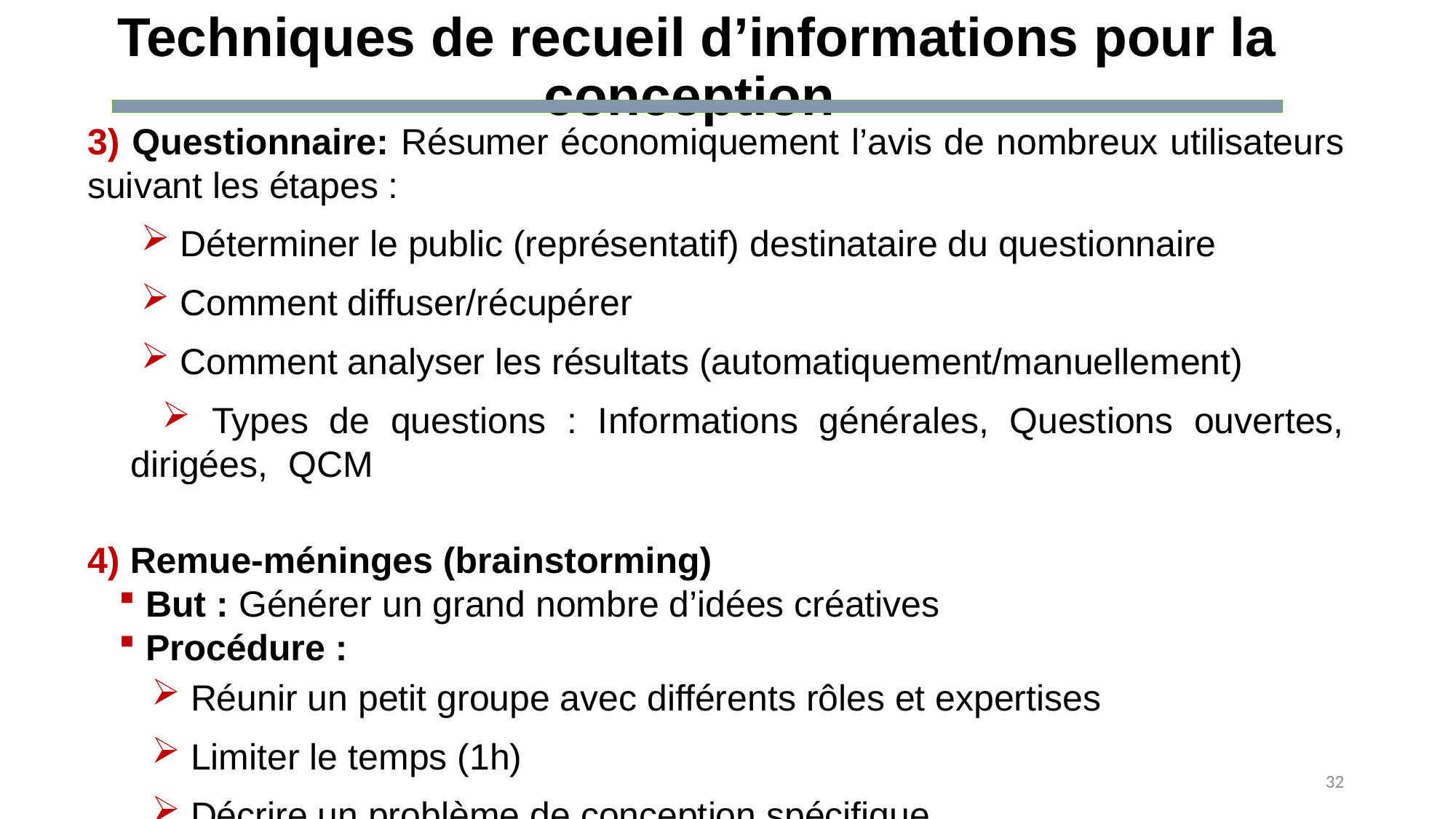

Techniques de recueil d’informations pour la conception

3) Questionnaire: Résumer économiquement l’avis de nombreux utilisateurs suivant les étapes :
 Déterminer le public (représentatif) destinataire du questionnaire
 Comment diffuser/récupérer
 Comment analyser les résultats (automatiquement/manuellement)
 Types de questions : Informations générales, Questions ouvertes, dirigées,  QCM

4) Remue-méninges (brainstorming)
 But : Générer un grand nombre d’idées créatives
 Procédure :
 Réunir un petit groupe avec différents rôles et expertises
 Limiter le temps (1h)
 Décrire un problème de conception spécifique
32